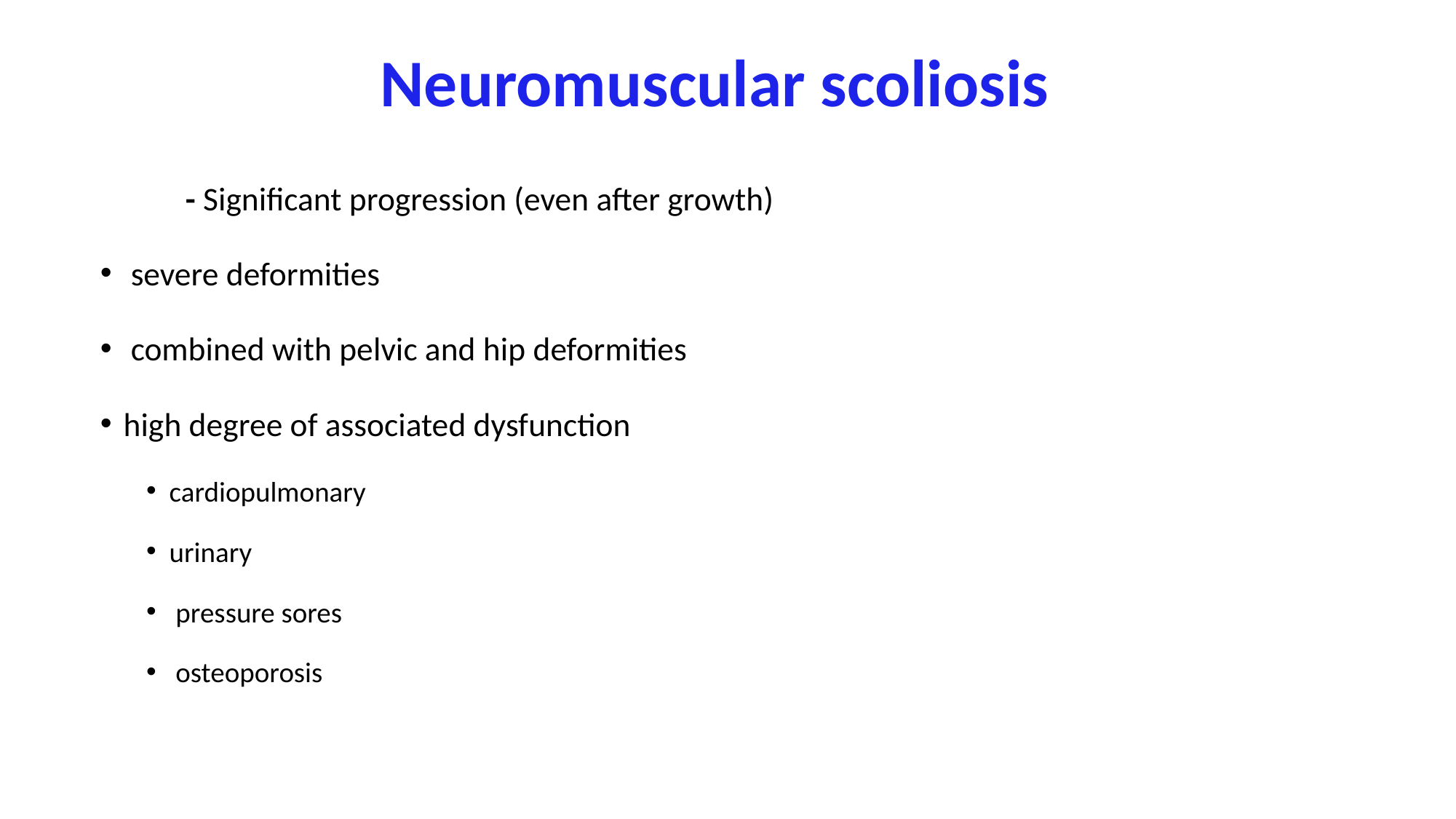

# Neuromuscular scoliosis

	- Significant progression (even after growth)
 severe deformities
 combined with pelvic and hip deformities
high degree of associated dysfunction
cardiopulmonary
urinary
 pressure sores
 osteoporosis